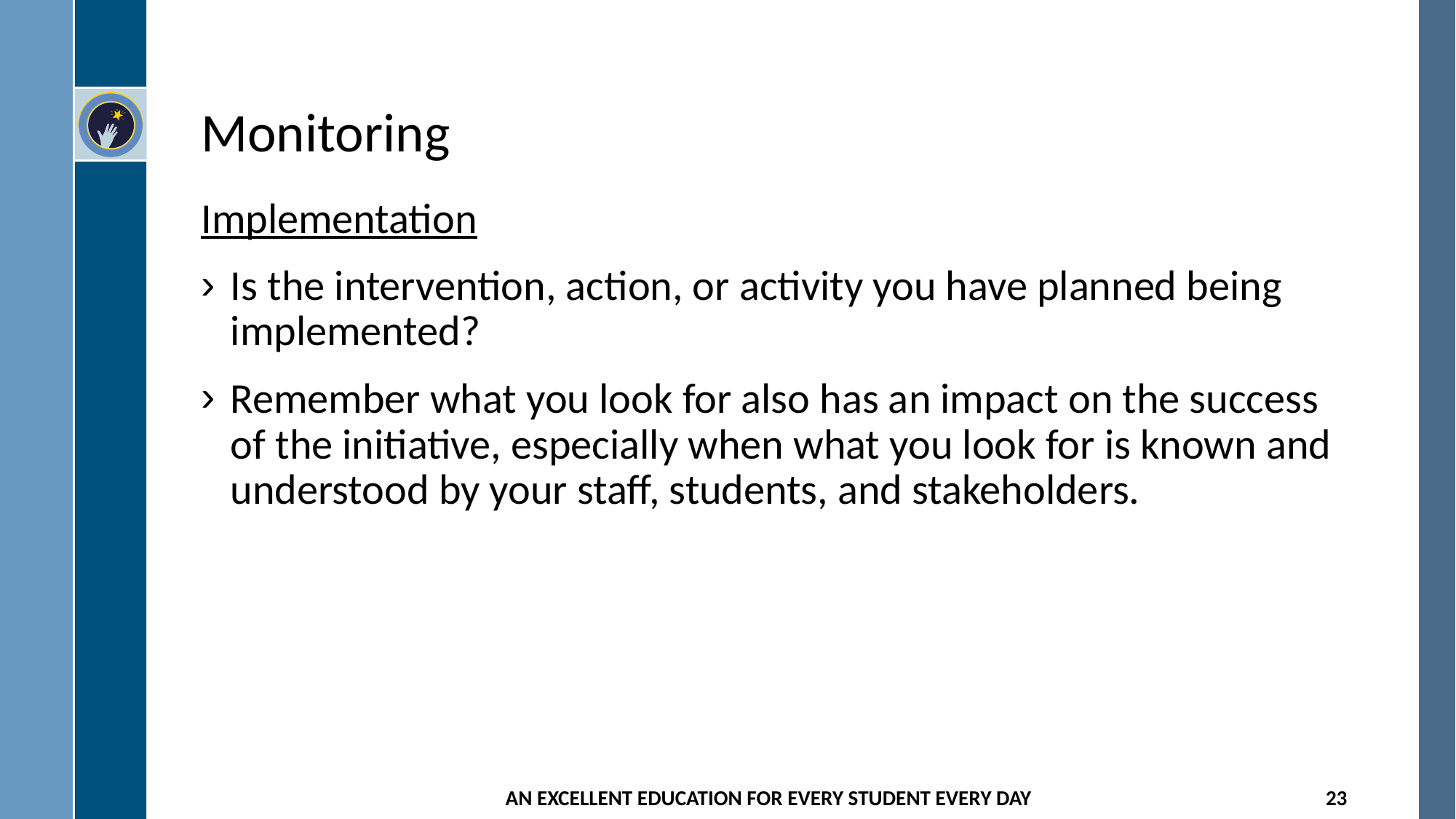

# Monitoring
Implementation
Is the intervention, action, or activity you have planned being implemented?
Remember what you look for also has an impact on the success of the initiative, especially when what you look for is known and understood by your staff, students, and stakeholders.

AN EXCELLENT EDUCATION FOR EVERY STUDENT EVERY DAY
23